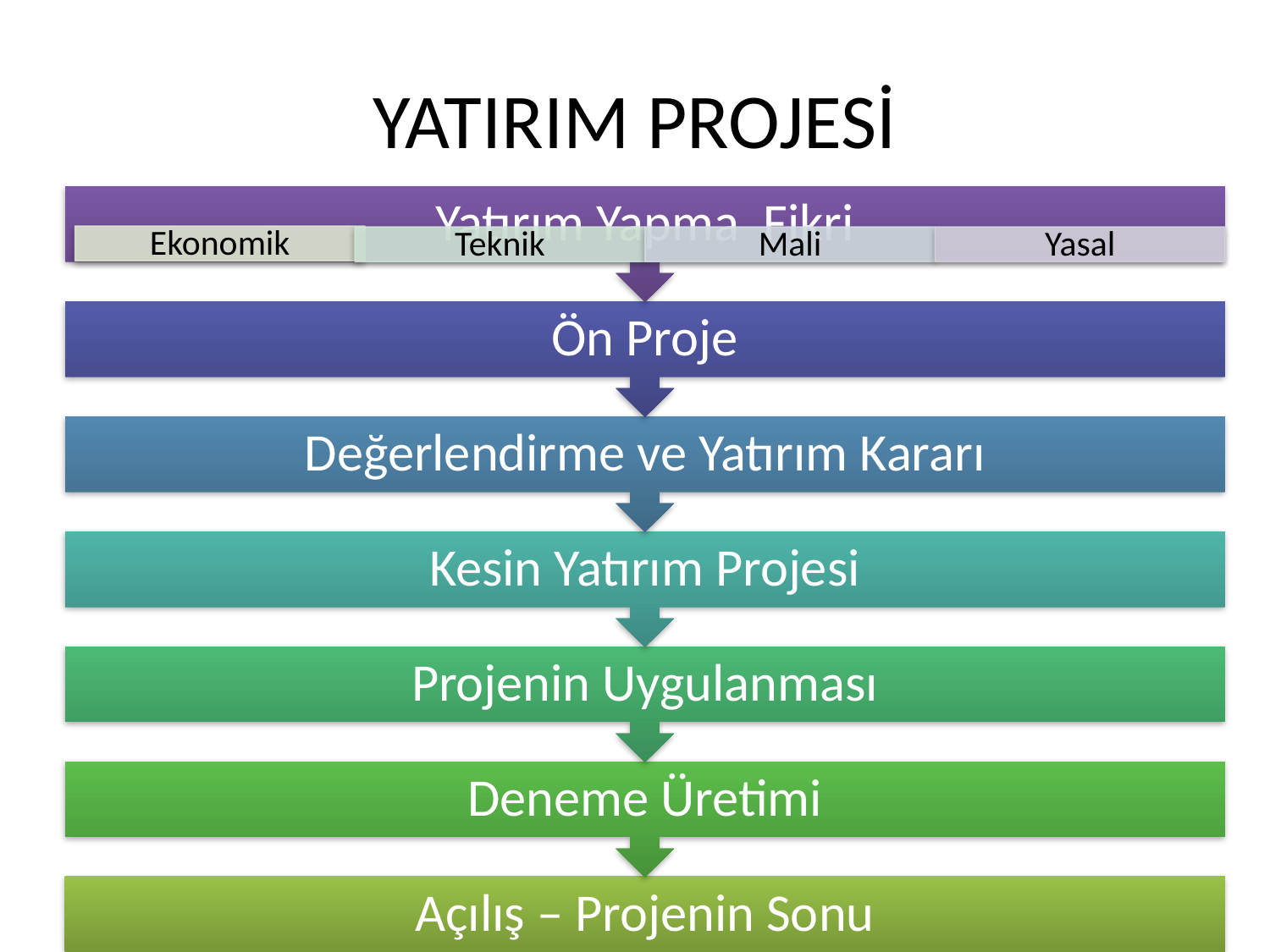

# YATIRIM PROJESİ
Açılış – Projenin Sonu
Deneme Üretimi
Projenin Uygulanması
Kesin Yatırım Projesi
Değerlendirme ve Yatırım Kararı
Ön Proje
Yatırım Yapma  Fikri
Ekonomik
Teknik
Mali
Yasal